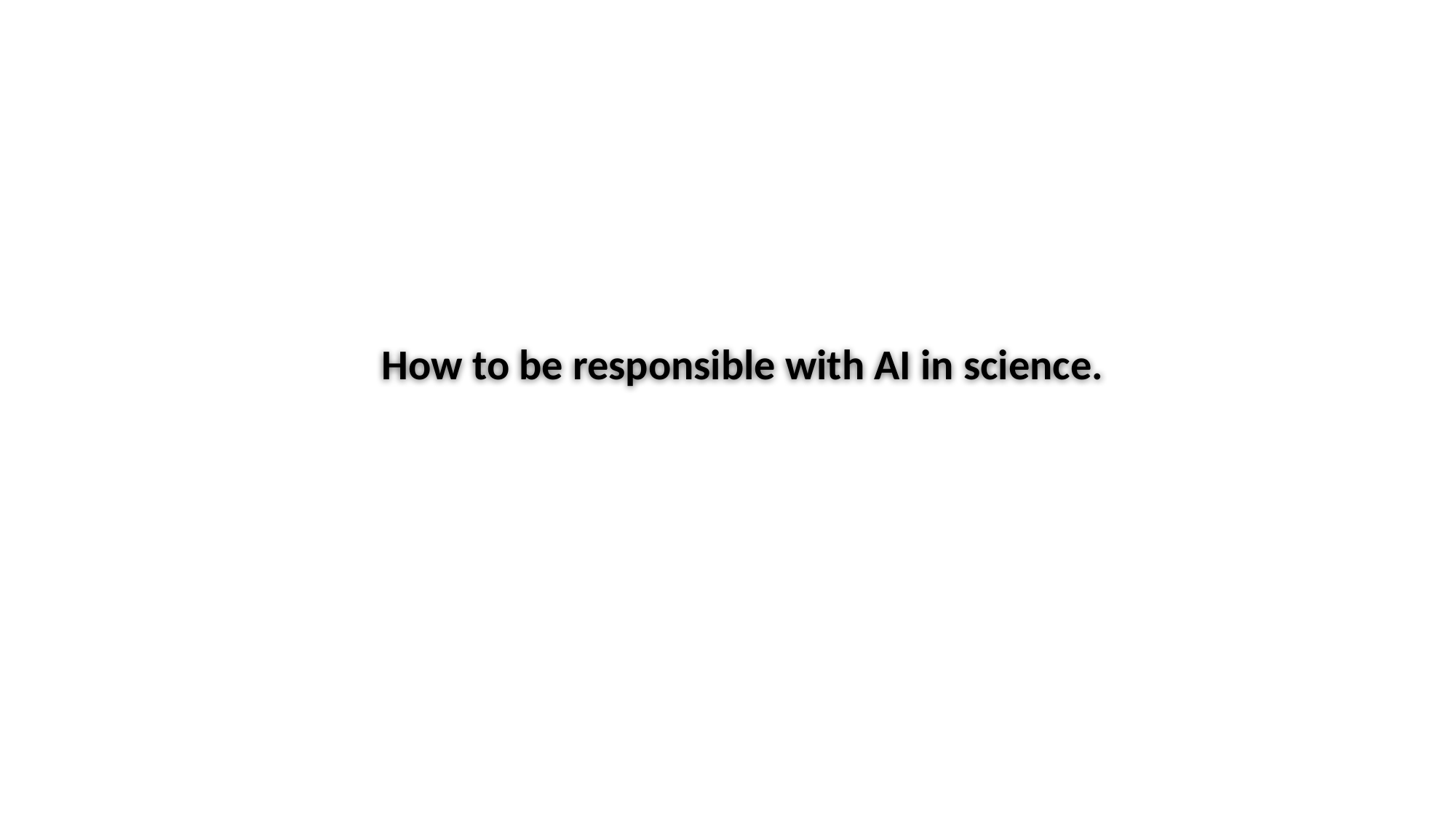

How to be responsible with AI in science.